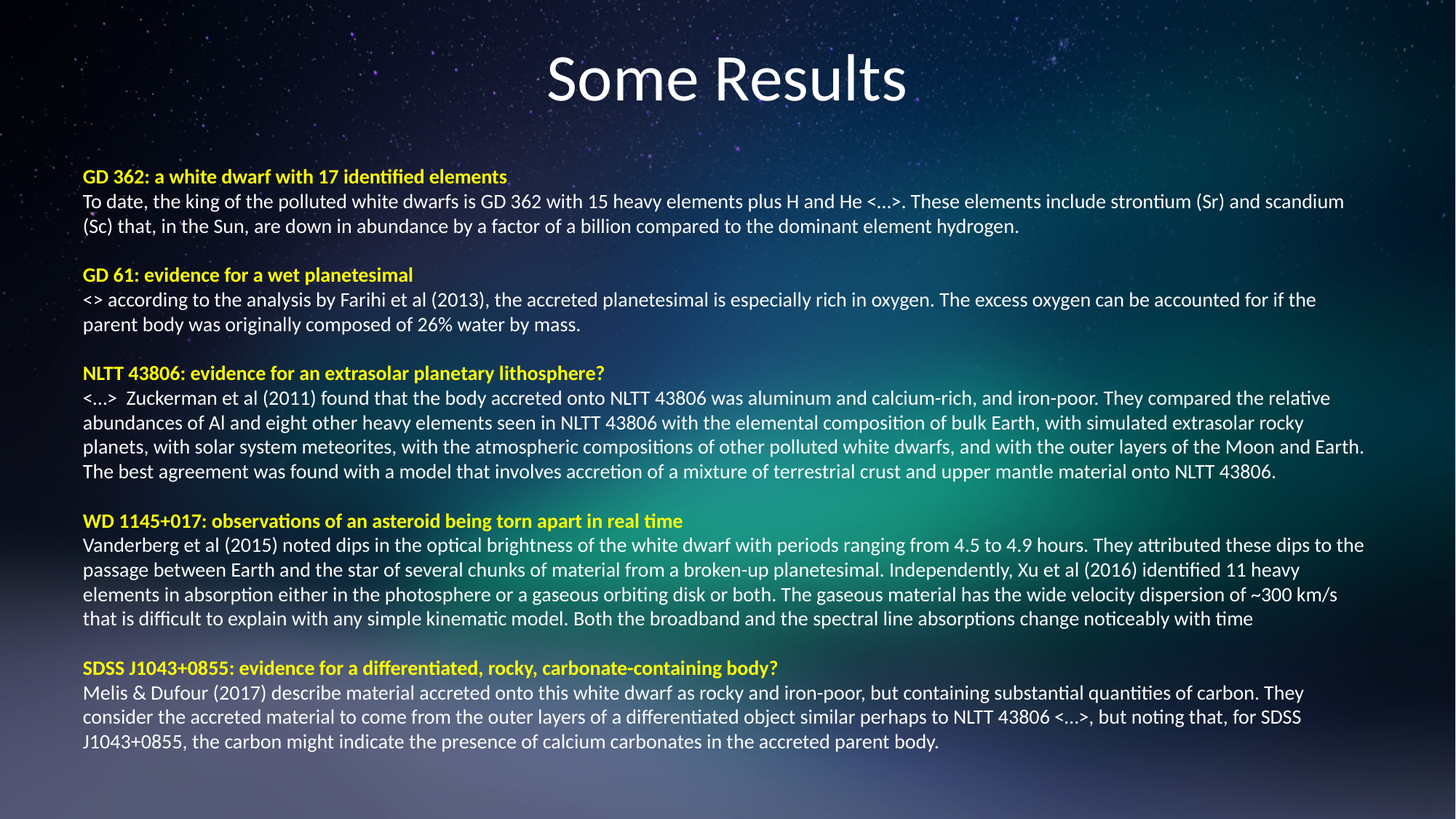

# Some Results
GD 362: a white dwarf with 17 identified elements
To date, the king of the polluted white dwarfs is GD 362 with 15 heavy elements plus H and He <…>. These elements include strontium (Sr) and scandium (Sc) that, in the Sun, are down in abundance by a factor of a billion compared to the dominant element hydrogen.

GD 61: evidence for a wet planetesimal
<> according to the analysis by Farihi et al (2013), the accreted planetesimal is especially rich in oxygen. The excess oxygen can be accounted for if the parent body was originally composed of 26% water by mass.

NLTT 43806: evidence for an extrasolar planetary lithosphere?
<…>  Zuckerman et al (2011) found that the body accreted onto NLTT 43806 was aluminum and calcium-rich, and iron-poor. They compared the relative abundances of Al and eight other heavy elements seen in NLTT 43806 with the elemental composition of bulk Earth, with simulated extrasolar rocky planets, with solar system meteorites, with the atmospheric compositions of other polluted white dwarfs, and with the outer layers of the Moon and Earth. The best agreement was found with a model that involves accretion of a mixture of terrestrial crust and upper mantle material onto NLTT 43806.

WD 1145+017: observations of an asteroid being torn apart in real time
Vanderberg et al (2015) noted dips in the optical brightness of the white dwarf with periods ranging from 4.5 to 4.9 hours. They attributed these dips to the passage between Earth and the star of several chunks of material from a broken-up planetesimal. Independently, Xu et al (2016) identified 11 heavy elements in absorption either in the photosphere or a gaseous orbiting disk or both. The gaseous material has the wide velocity dispersion of ~300 km/s that is difficult to explain with any simple kinematic model. Both the broadband and the spectral line absorptions change noticeably with time

SDSS J1043+0855: evidence for a differentiated, rocky, carbonate-containing body?
Melis & Dufour (2017) describe material accreted onto this white dwarf as rocky and iron-poor, but containing substantial quantities of carbon. They consider the accreted material to come from the outer layers of a differentiated object similar perhaps to NLTT 43806 <…>, but noting that, for SDSS J1043+0855, the carbon might indicate the presence of calcium carbonates in the accreted parent body.